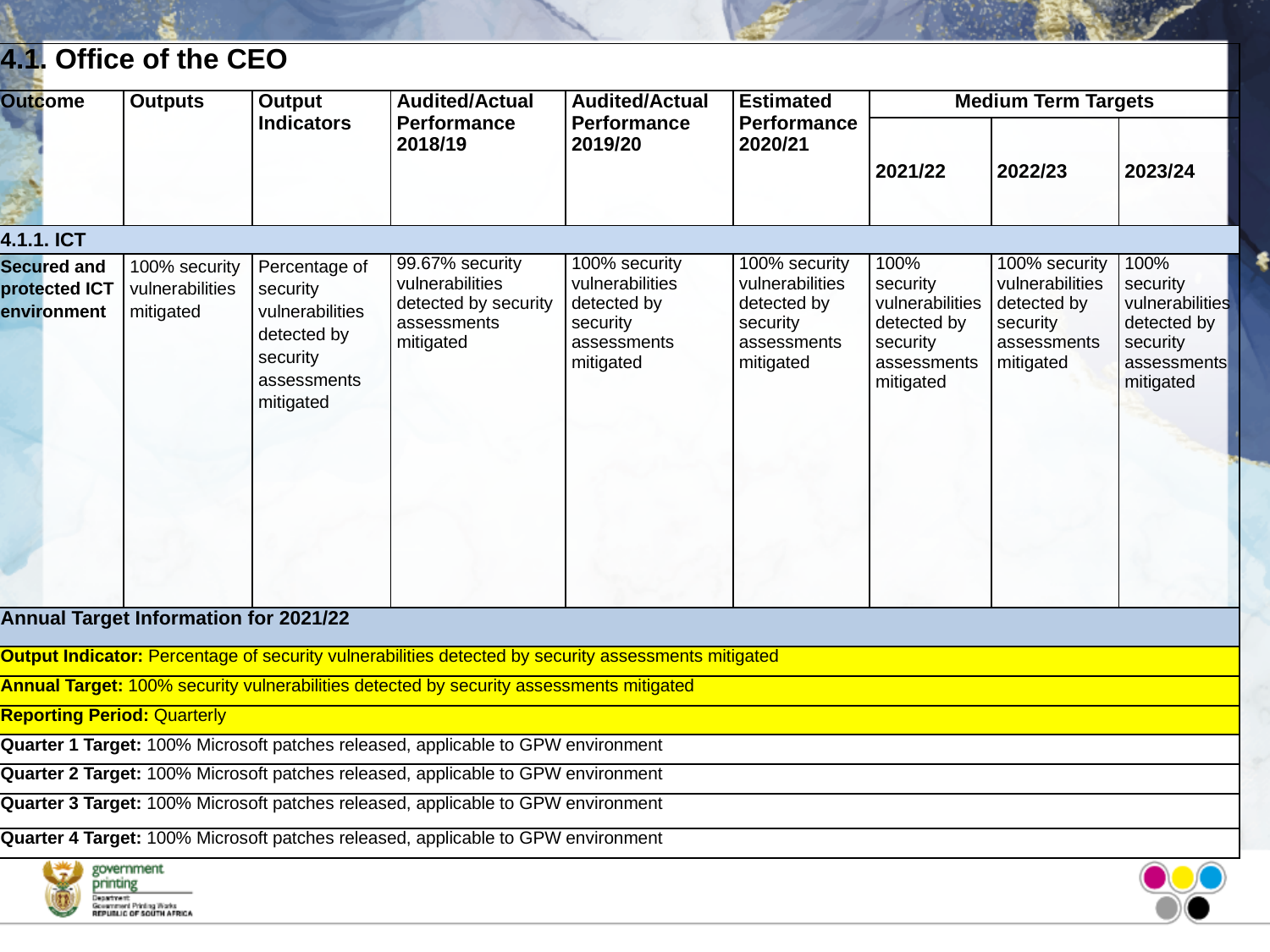

| 4.1. Office of the CEO |  |  |  |  |  |  |  |  |
| --- | --- | --- | --- | --- | --- | --- | --- | --- |
| Outcome | Outputs | Output Indicators | Audited/Actual Performance 2018/19 | Audited/Actual Performance 2019/20 | Estimated Performance 2020/21 | Medium Term Targets |  |  |
|  |  |  |  |  |  | 2021/22 | 2022/23 | 2023/24 |
| 4.1.1. ICT |  |  |  |  |  |  |  |  |
| Secured and protected ICT environment | 100% security vulnerabilities mitigated | Percentage of security vulnerabilities detected by security assessments mitigated | 99.67% security vulnerabilities detected by security assessments mitigated | 100% security vulnerabilities detected by security assessments mitigated | 100% security vulnerabilities detected by security assessments mitigated | 100% security vulnerabilities detected by security assessments mitigated | 100% security vulnerabilities detected by security assessments mitigated | 100% security vulnerabilities detected by security assessments mitigated |
| Annual Target Information for 2021/22 |  |  |  |  |  |  |  |  |
| Output Indicator: Percentage of security vulnerabilities detected by security assessments mitigated |  |  |  |  |  |  |  |  |
| Annual Target: 100% security vulnerabilities detected by security assessments mitigated |  |  |  |  |  |  |  |  |
| Reporting Period: Quarterly |  |  |  |  |  |  |  |  |
| Quarter 1 Target: 100% Microsoft patches released, applicable to GPW environment |  |  |  |  |  |  |  |  |
| Quarter 2 Target: 100% Microsoft patches released, applicable to GPW environment |  |  |  |  |  |  |  |  |
| Quarter 3 Target: 100% Microsoft patches released, applicable to GPW environment |  |  |  |  |  |  |  |  |
| Quarter 4 Target: 100% Microsoft patches released, applicable to GPW environment |  |  |  |  |  |  |  |  |
8